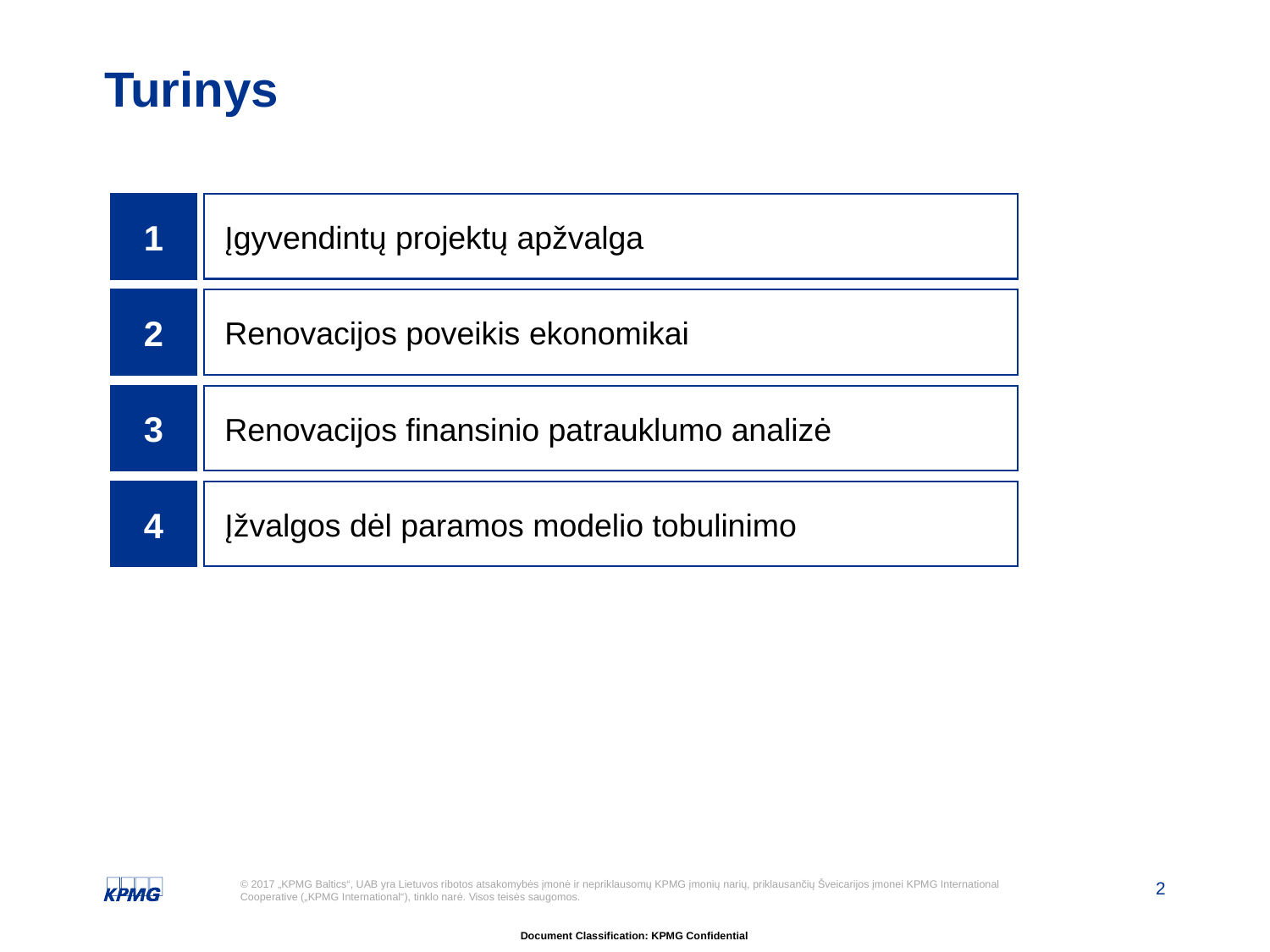

# Turinys
1
Įgyvendintų projektų apžvalga
2
Renovacijos poveikis ekonomikai
3
Renovacijos finansinio patrauklumo analizė
4
Įžvalgos dėl paramos modelio tobulinimo